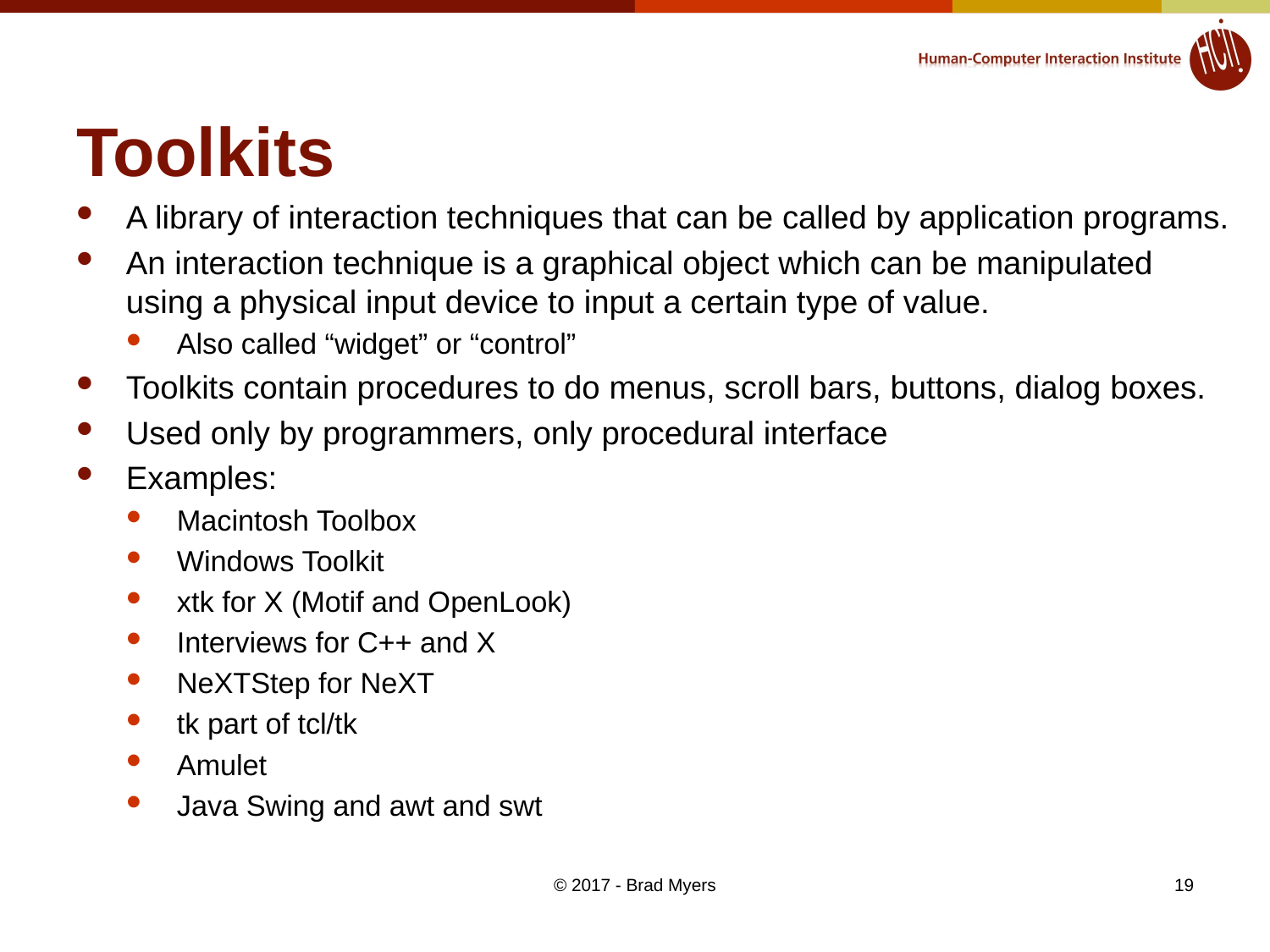

# Toolkits
A library of interaction techniques that can be called by application programs.
An interaction technique is a graphical object which can be manipulated using a physical input device to input a certain type of value.
Also called “widget” or “control”
Toolkits contain procedures to do menus, scroll bars, buttons, dialog boxes.
Used only by programmers, only procedural interface
Examples:
Macintosh Toolbox
Windows Toolkit
xtk for X (Motif and OpenLook)
Interviews for C++ and X
NeXTStep for NeXT
tk part of tcl/tk
Amulet
Java Swing and awt and swt
© 2017 - Brad Myers
19